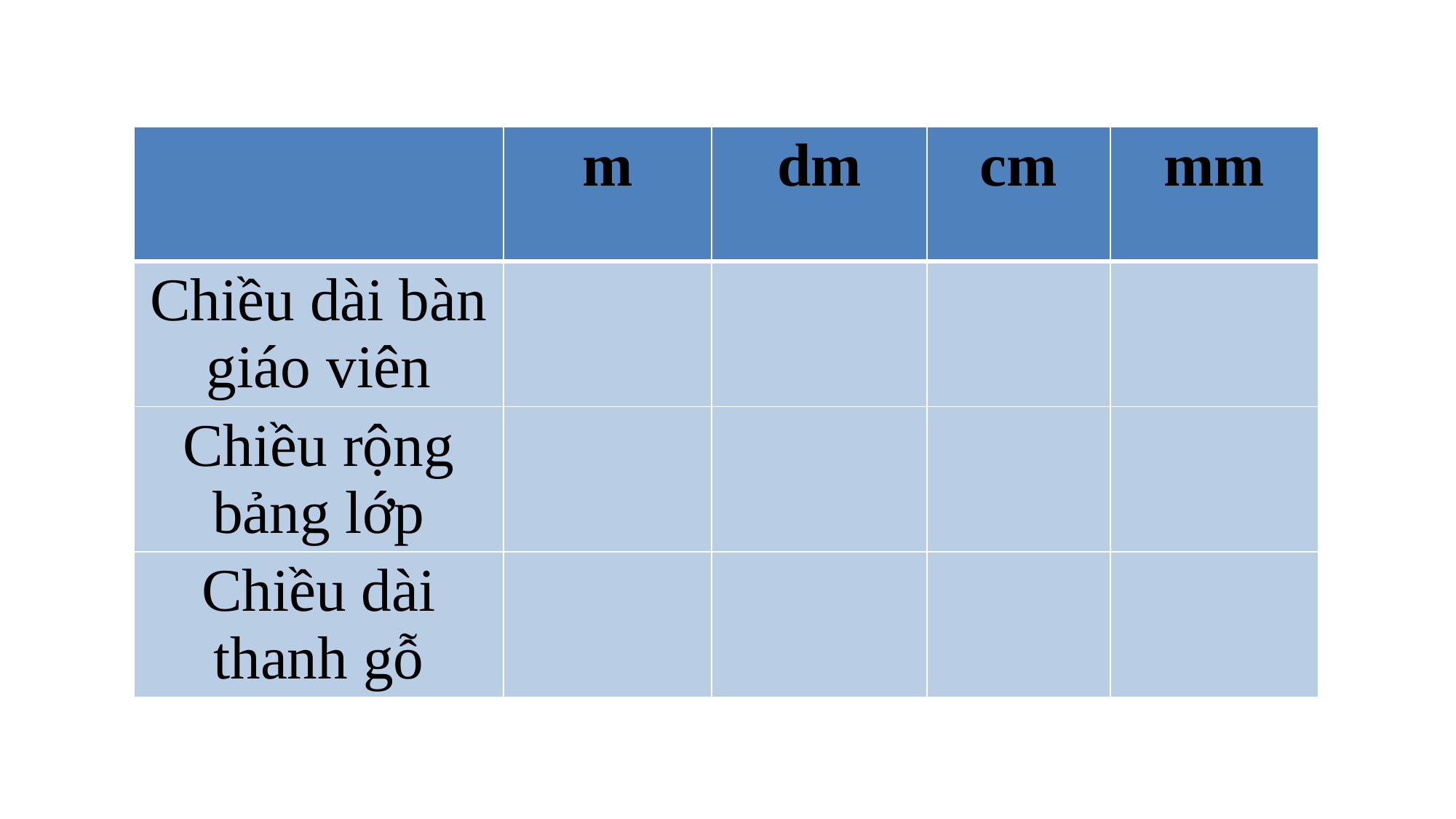

|  | m | dm | cm | mm |
| --- | --- | --- | --- | --- |
| Chiều dài bàn giáo viên |  |  |  |  |
| Chiều rộng bảng lớp |  |  |  |  |
| Chiều dài thanh gỗ |  |  |  |  |